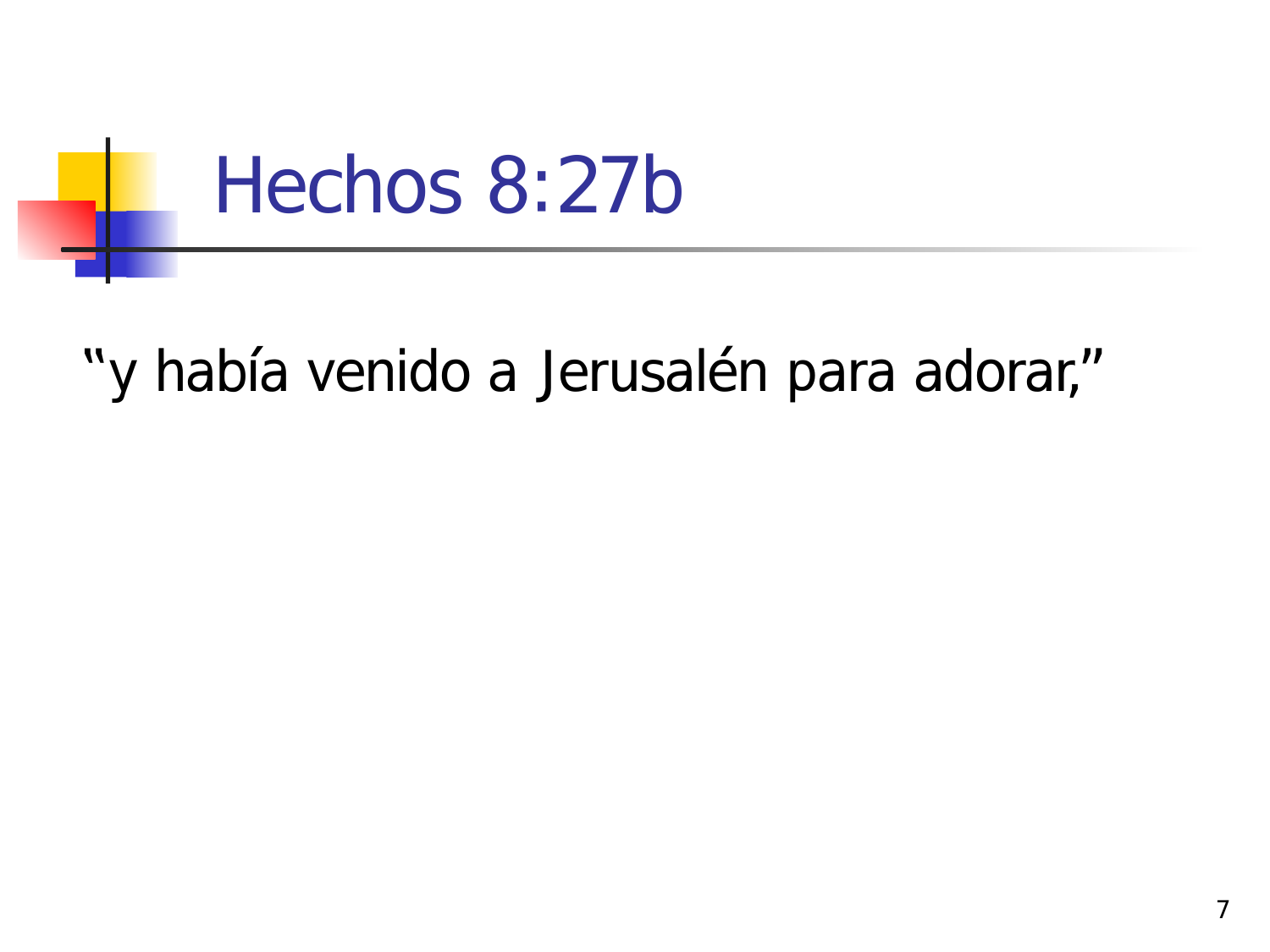

# Hechos 8:27b
“y había venido a Jerusalén para adorar,”
7